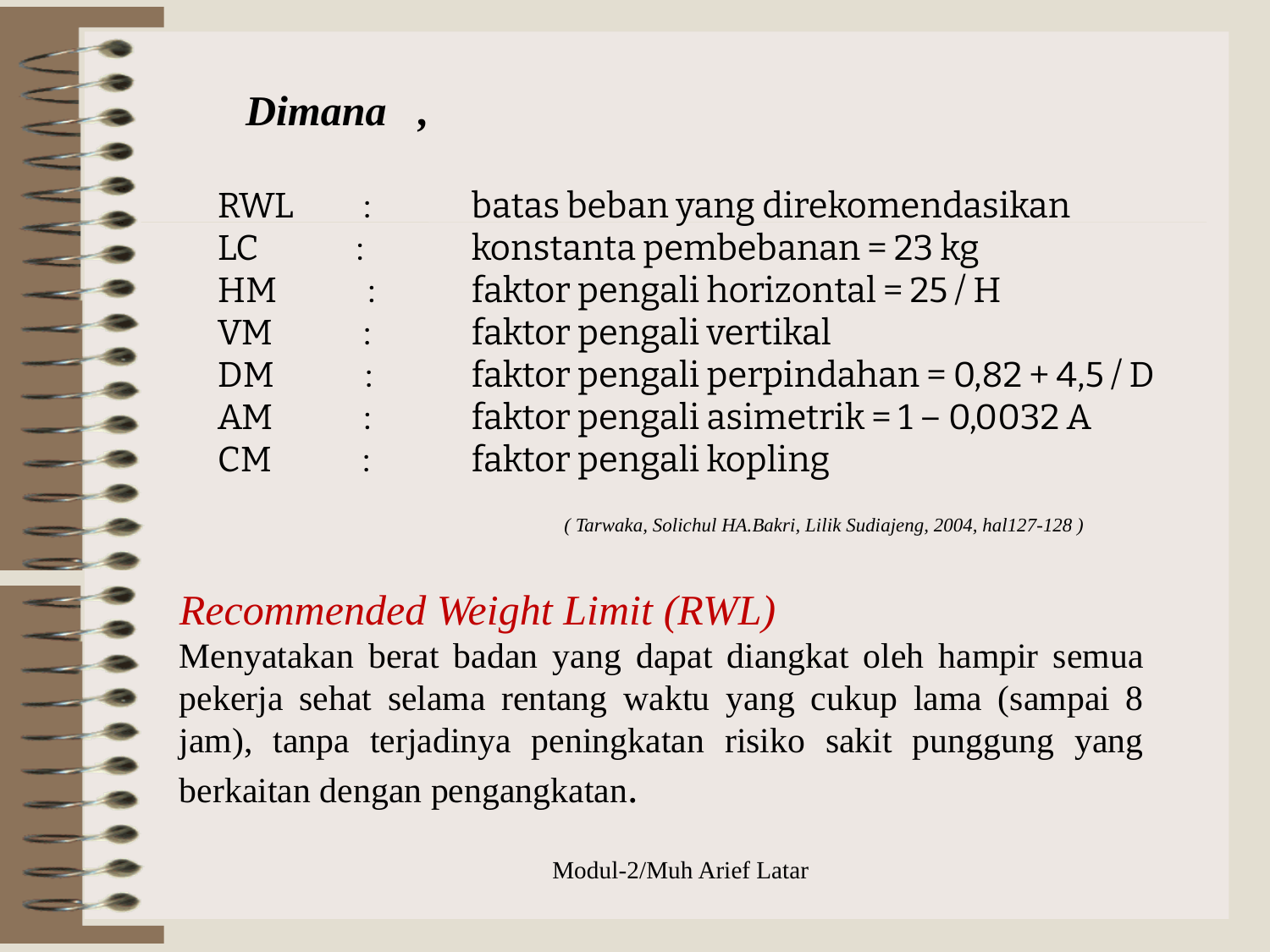

Dimana   ,
RWL          : 	batas beban yang direkomendasikan
LC              : 	konstanta pembebanan = 23 kg
HM             : 	faktor pengali horizontal = 25 / H
VM             : 	faktor pengali vertikal
DM             : 	faktor pengali perpindahan = 0,82 + 4,5 / D
AM             : 	faktor pengali asimetrik = 1 – 0,0032 A
CM             : 	faktor pengali kopling
( Tarwaka, Solichul HA.Bakri, Lilik Sudiajeng, 2004, hal127-128 )
Recommended Weight Limit (RWL)
Menyatakan berat badan yang dapat diangkat oleh hampir semua pekerja sehat selama rentang waktu yang cukup lama (sampai 8 jam), tanpa terjadinya peningkatan risiko sakit punggung yang berkaitan dengan pengangkatan.
Modul-2/Muh Arief Latar